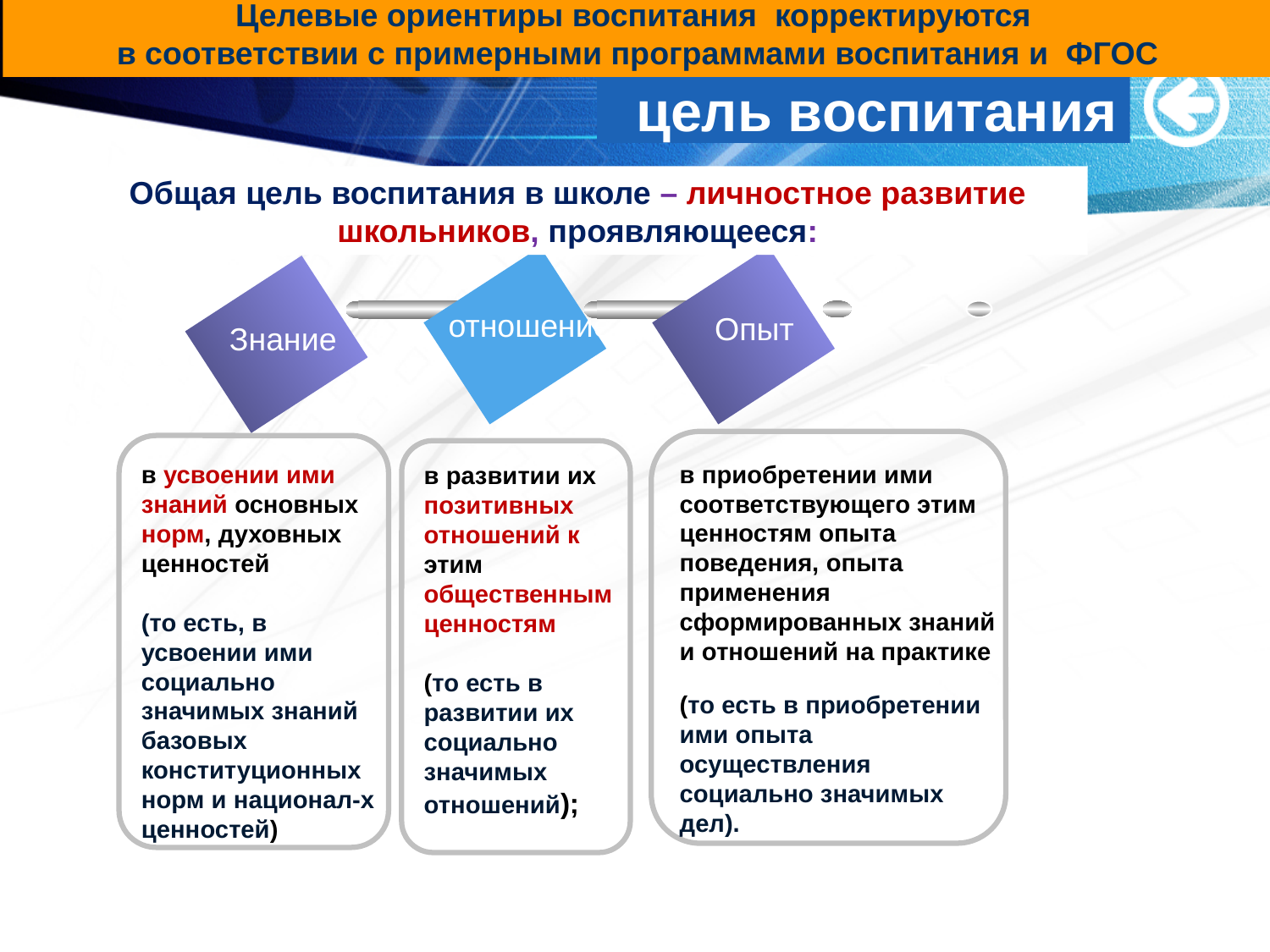

Целевые ориентиры воспитания  корректируются
в соответствии с примерными программами воспитания и  ФГОС
# цель воспитания
Общая цель воспитания в школе – личностное развитие школьников, проявляющееся:

отношение
Опыт
Знание
TEXT

в приобретении ими соответствующего этим ценностям опыта поведения, опыта применения сформированных знаний и отношений на практике

(то есть в приобретении ими опыта осуществления социально значимых дел).
в усвоении ими знаний основных норм, духовных ценностей

(то есть, в усвоении ими социально значимых знаний базовых конституционных норм и национал-х ценностей)
в развитии их позитивных отношений к этим общественным ценностям

(то есть в развитии их социально значимых отношений);